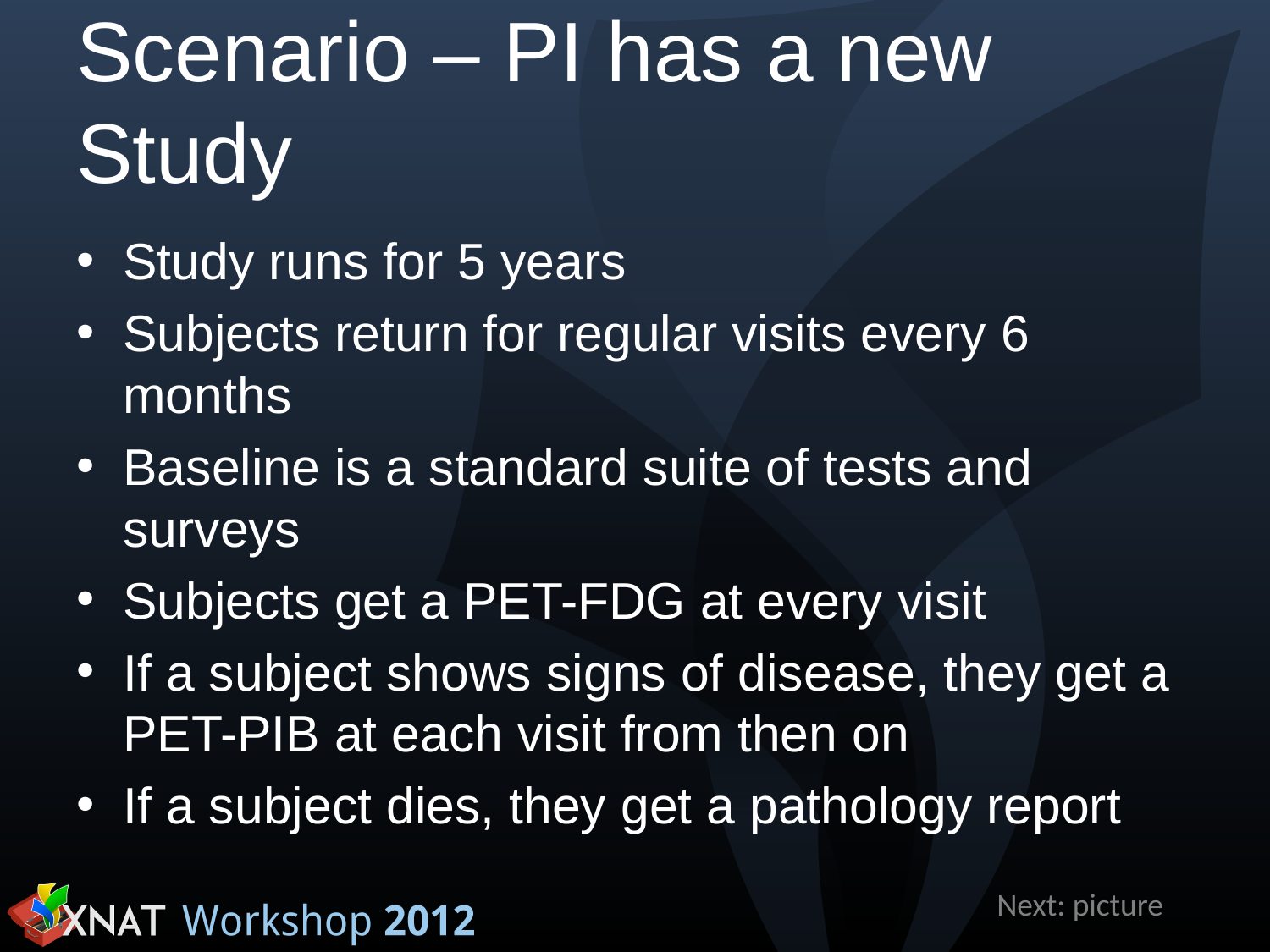

# Scenario – PI has a new Study
Study runs for 5 years
Subjects return for regular visits every 6 months
Baseline is a standard suite of tests and surveys
Subjects get a PET-FDG at every visit
If a subject shows signs of disease, they get a PET-PIB at each visit from then on
If a subject dies, they get a pathology report
Next: picture